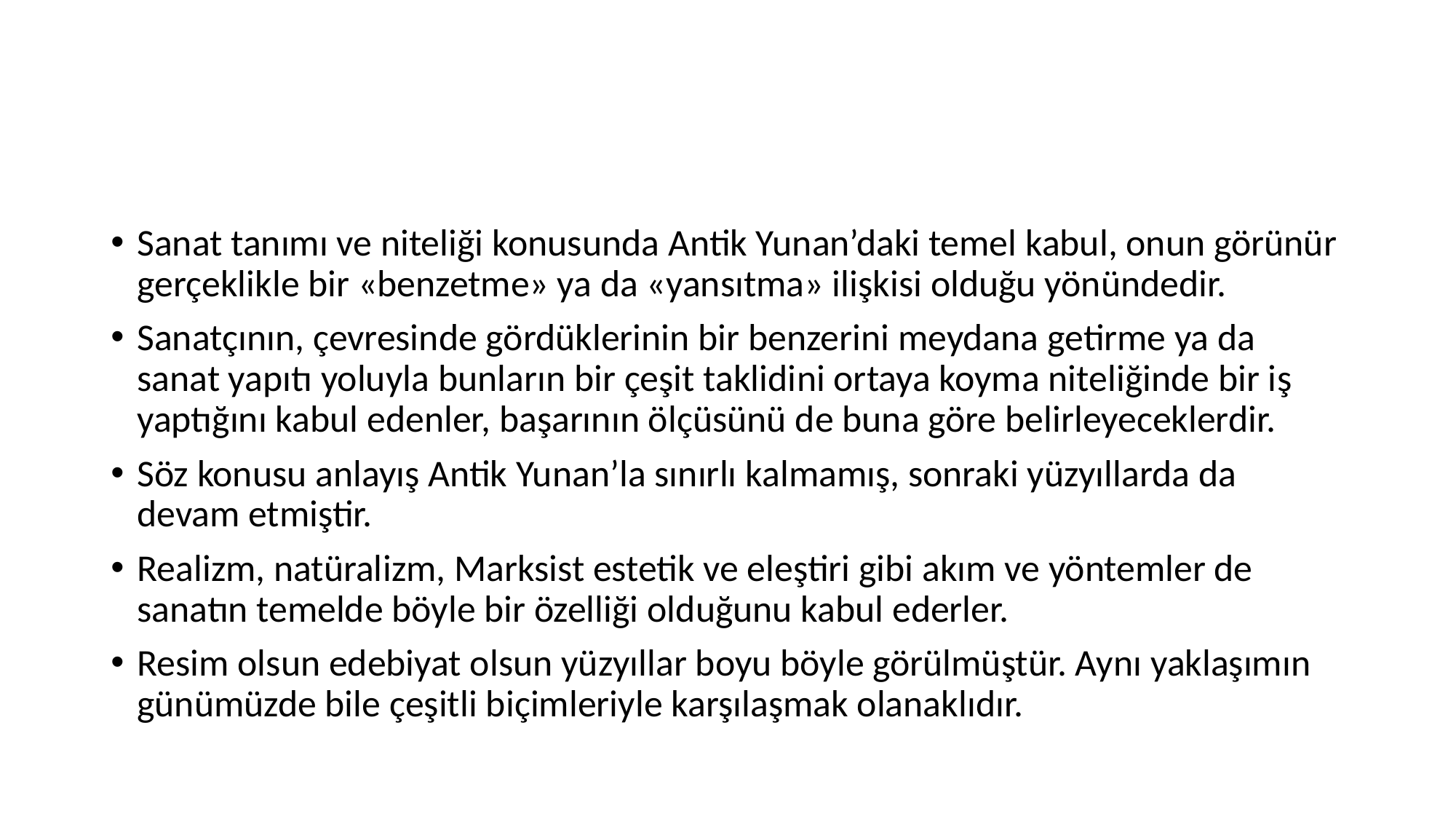

#
Sanat tanımı ve niteliği konusunda Antik Yunan’daki temel kabul, onun görünür gerçeklikle bir «benzetme» ya da «yansıtma» ilişkisi olduğu yönündedir.
Sanatçının, çevresinde gördüklerinin bir benzerini meydana getirme ya da sanat yapıtı yoluyla bunların bir çeşit taklidini ortaya koyma niteliğinde bir iş yaptığını kabul edenler, başarının ölçüsünü de buna göre belirleyeceklerdir.
Söz konusu anlayış Antik Yunan’la sınırlı kalmamış, sonraki yüzyıllarda da devam etmiştir.
Realizm, natüralizm, Marksist estetik ve eleştiri gibi akım ve yöntemler de sanatın temelde böyle bir özelliği olduğunu kabul ederler.
Resim olsun edebiyat olsun yüzyıllar boyu böyle görülmüştür. Aynı yaklaşımın günümüzde bile çeşitli biçimleriyle karşılaşmak olanaklıdır.